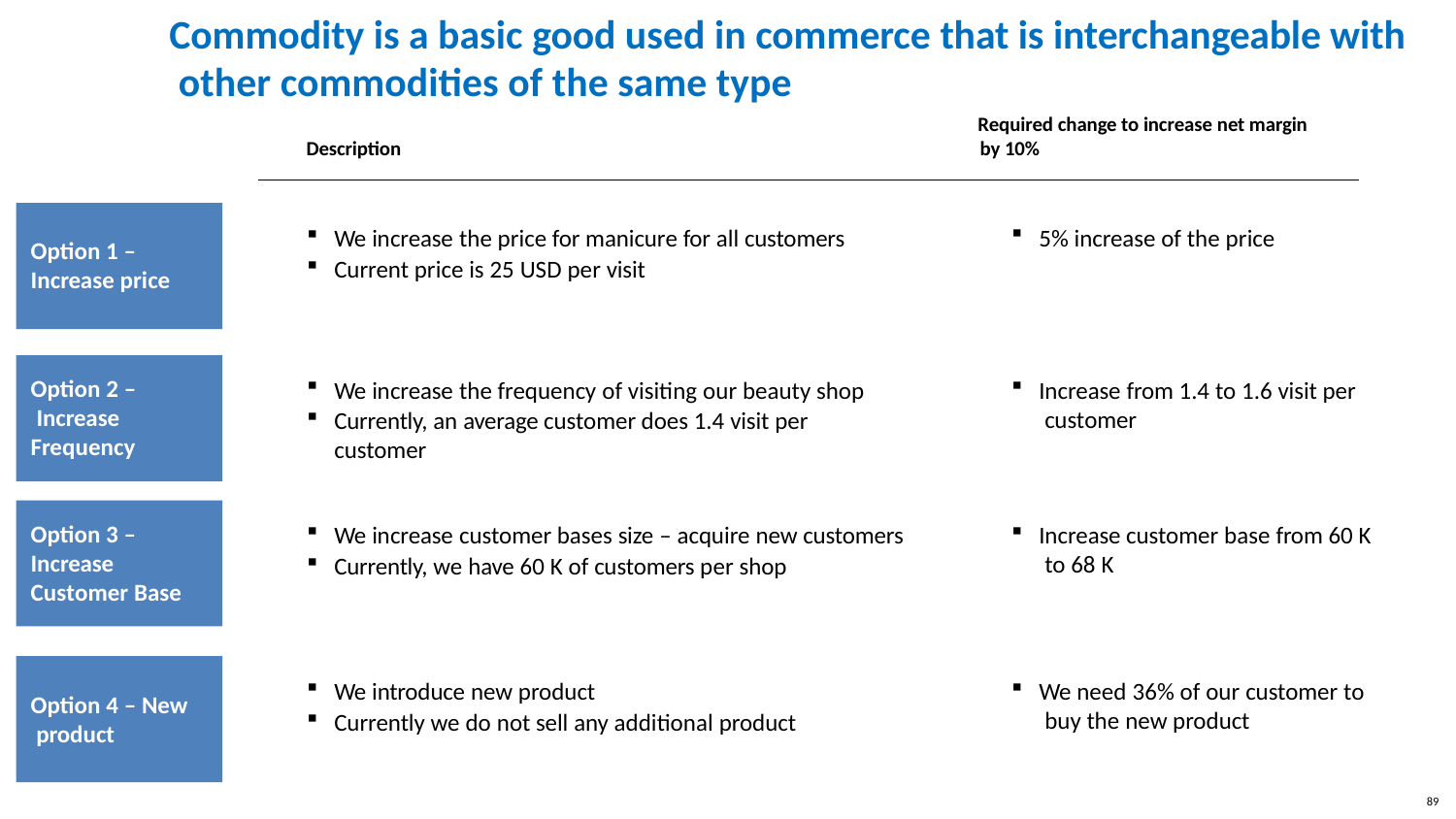

# Commodity is a basic good used in commerce that is interchangeable with  other commodities of the same type
Required change to increase net margin
Description	by 10%

We increase the price for manicure for all customers
Current price is 25 USD per visit
5% increase of the price
Option 1 –  Increase price

We increase the frequency of visiting our beauty shop
Currently, an average customer does 1.4 visit per  customer
Option 2 –  Increase  Frequency
Increase from 1.4 to 1.6 visit per  customer

We increase customer bases size – acquire new customers
Currently, we have 60 K of customers per shop
Option 3 –  Increase  Customer Base
Increase customer base from 60 K  to 68 K

We introduce new product
Currently we do not sell any additional product
We need 36% of our customer to  buy the new product
Option 4 – New  product
89